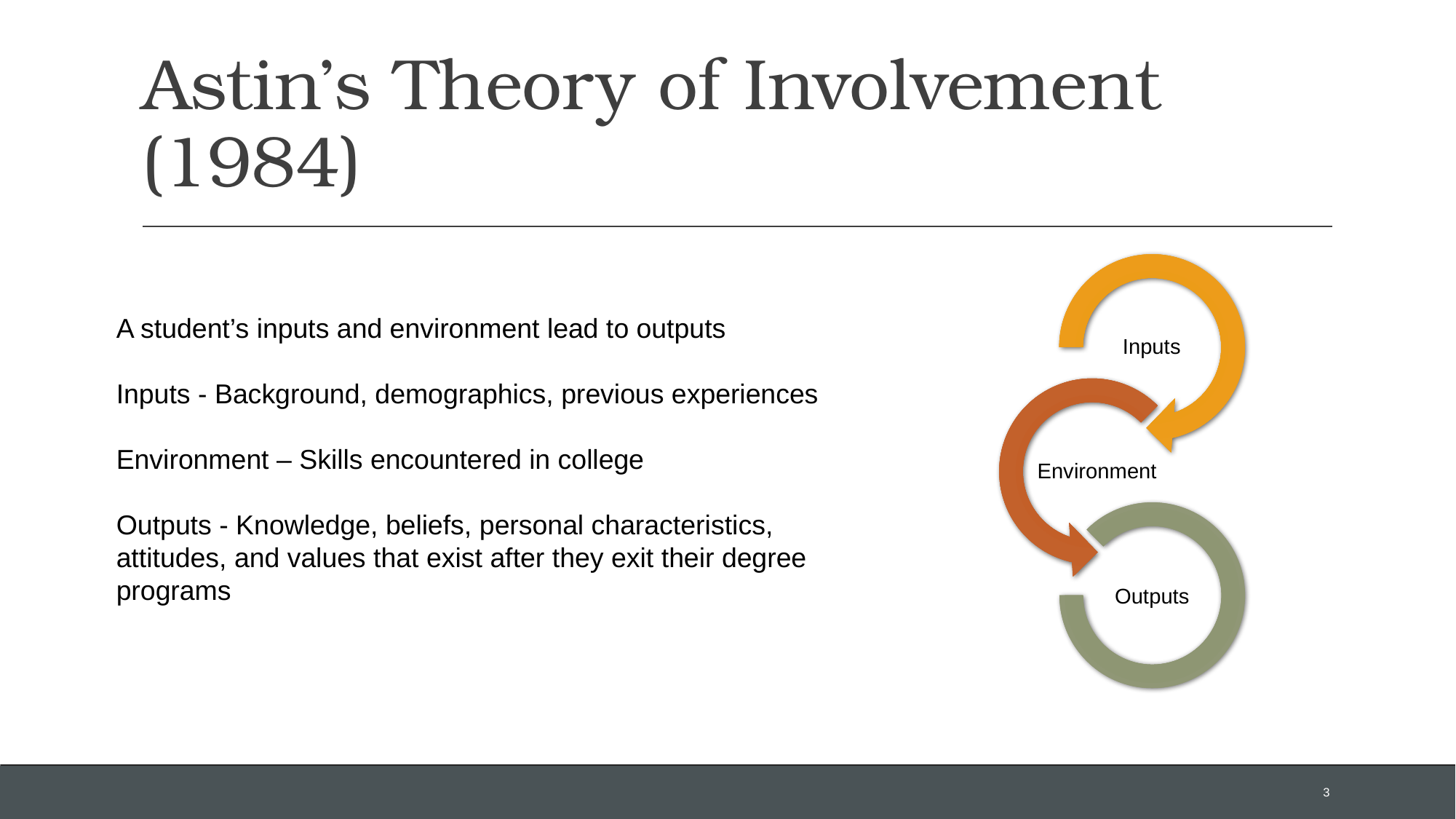

# Astin’s Theory of Involvement (1984)

Inputs

Environment

Outputs
A student’s inputs and environment lead to outputs

Inputs - Background, demographics, previous experiences

Environment – Skills encountered in college

Outputs - Knowledge, beliefs, personal characteristics, attitudes, and values that exist after they exit their degree programs

3